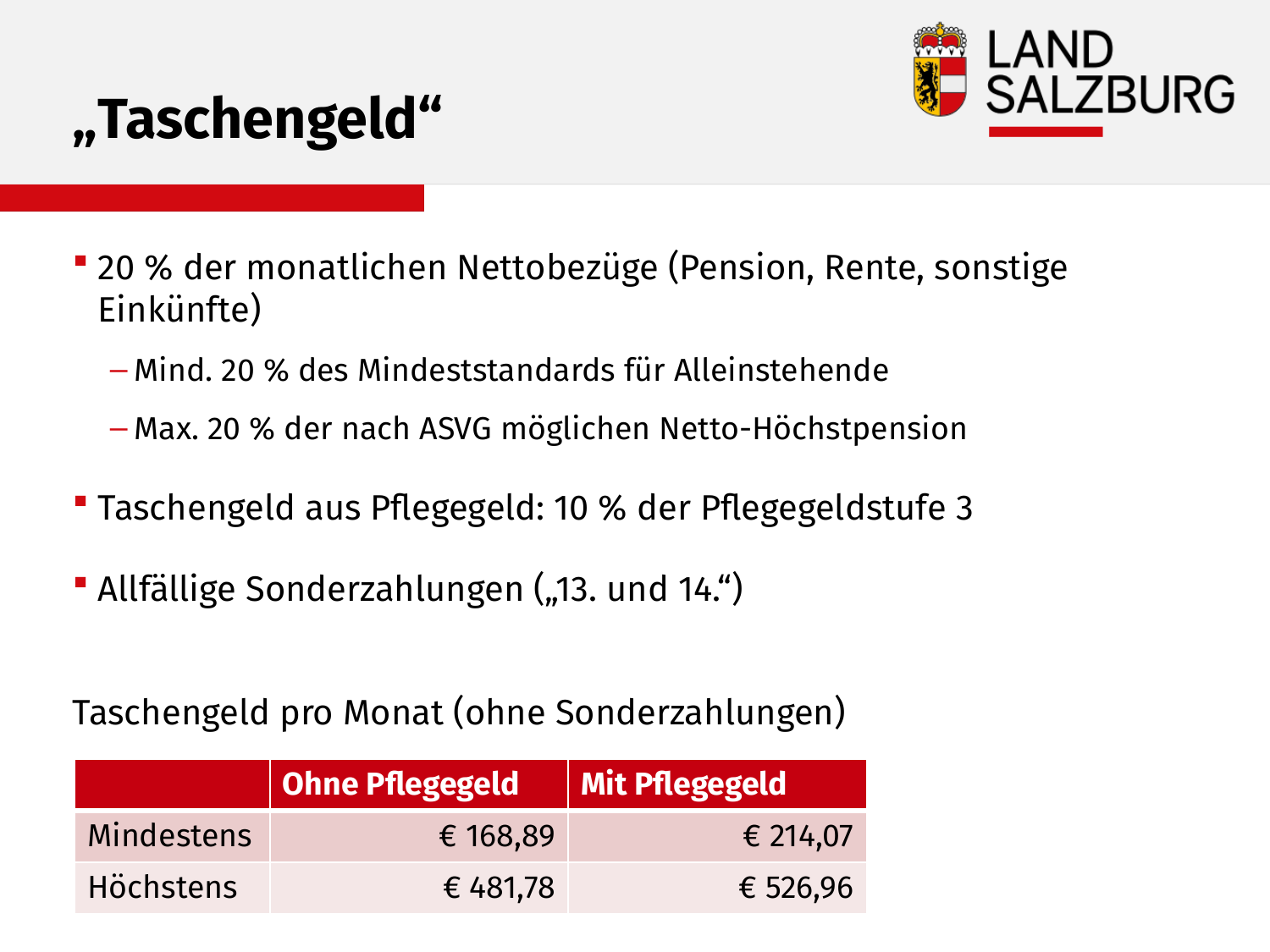

# „Taschengeld“
20 % der monatlichen Nettobezüge (Pension, Rente, sonstige Einkünfte)
Mind. 20 % des Mindeststandards für Alleinstehende
Max. 20 % der nach ASVG möglichen Netto-Höchstpension
Taschengeld aus Pflegegeld: 10 % der Pflegegeldstufe 3
Allfällige Sonderzahlungen („13. und 14.“)

Taschengeld pro Monat (ohne Sonderzahlungen)
|  | Ohne Pflegegeld | Mit Pflegegeld |
| --- | --- | --- |
| Mindestens | € 168,89 | € 214,07 |
| Höchstens | € 481,78 | € 526,96 |